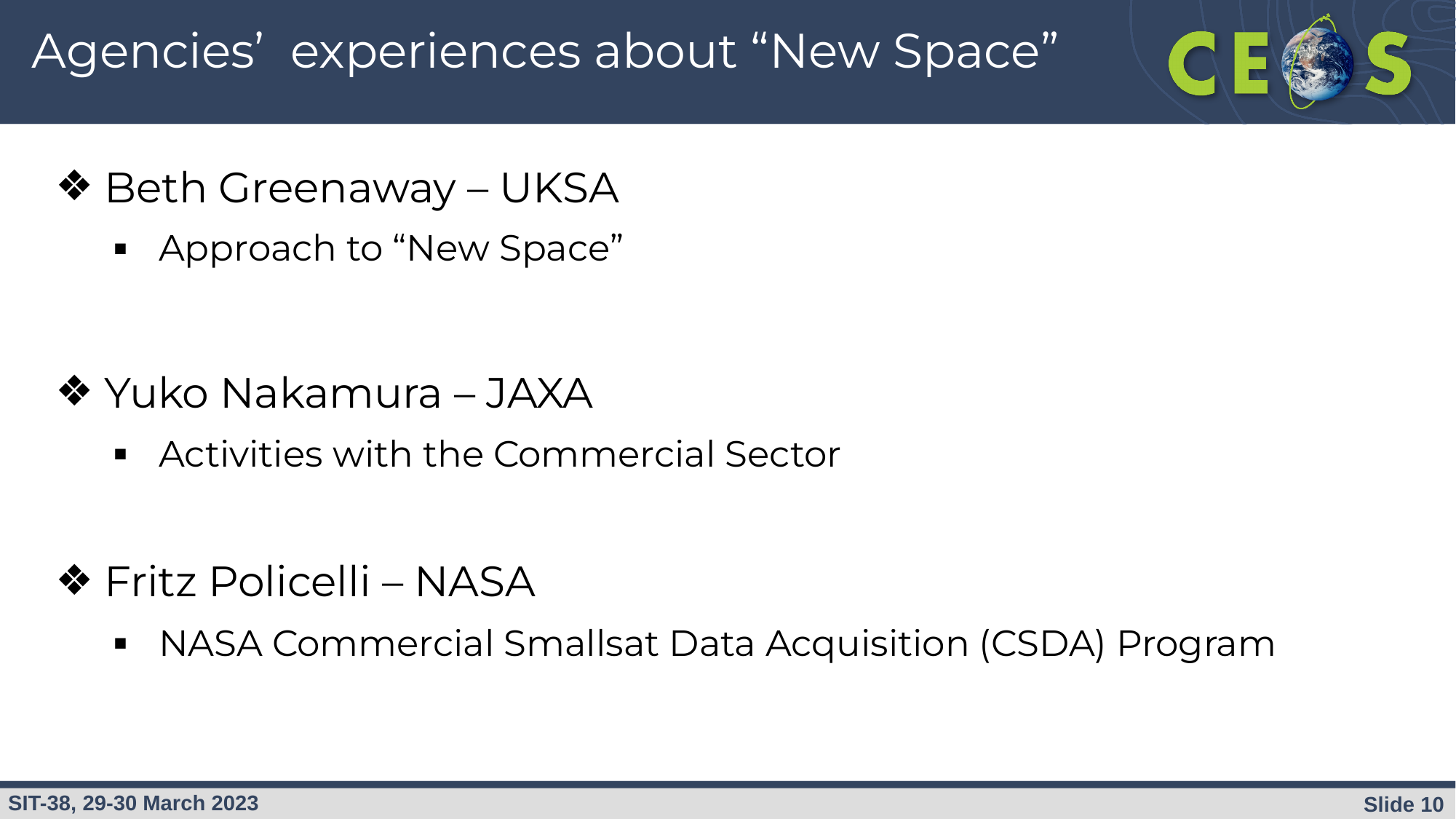

# Agencies’  experiences about “New Space”
Beth Greenaway – UKSA
Approach to “New Space”

Yuko Nakamura – JAXA
Activities with the Commercial Sector

Fritz Policelli – NASA
NASA Commercial Smallsat Data Acquisition (CSDA) Program